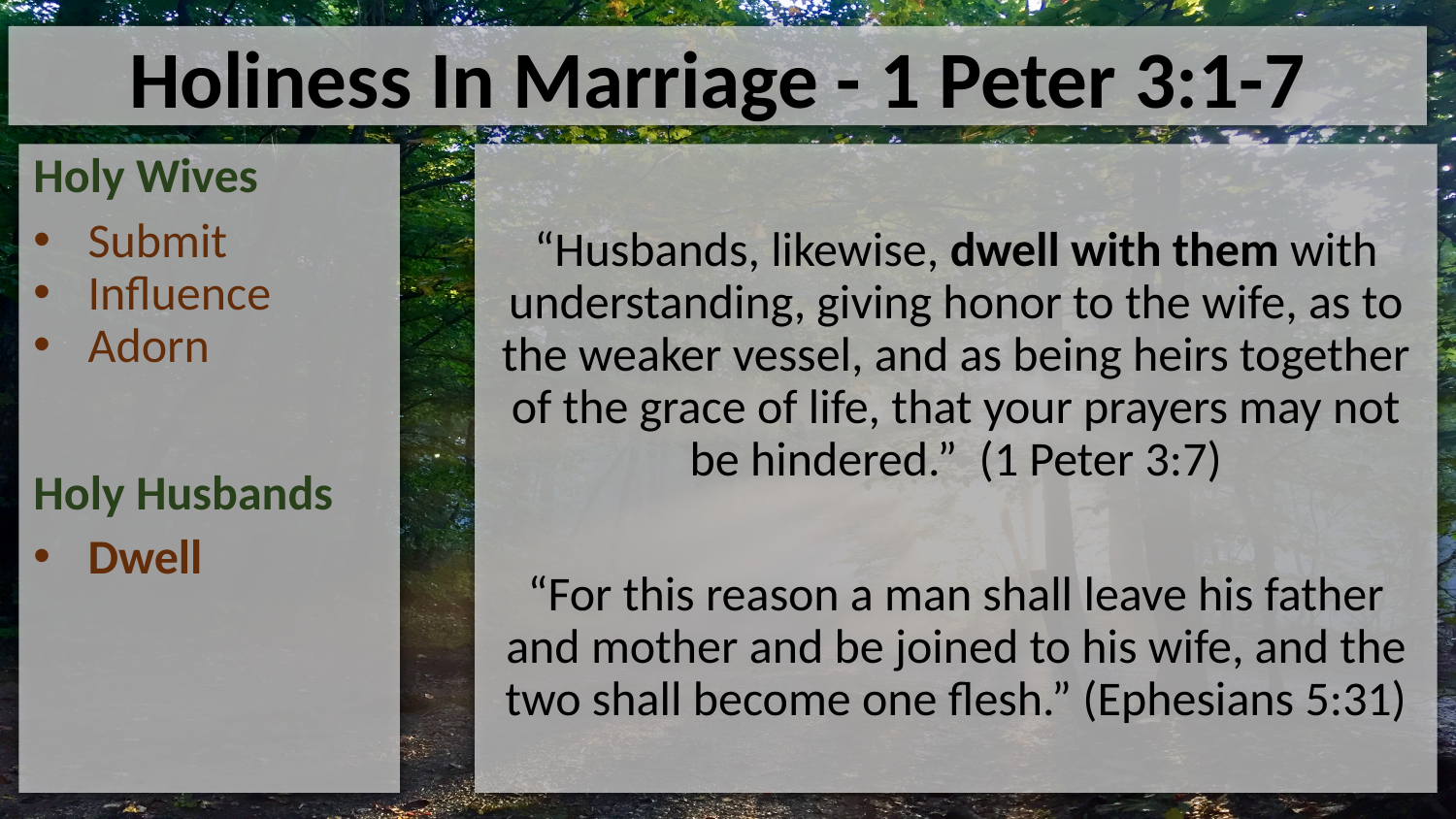

Holiness In Marriage - 1 Peter 3:1-7
Holy Wives
Submit
Influence
Adorn

Holy Husbands
Dwell

“Husbands, likewise, dwell with them with understanding, giving honor to the wife, as to the weaker vessel, and as being heirs together of the grace of life, that your prayers may not be hindered.”  (1 Peter 3:7)

“For this reason a man shall leave his father and mother and be joined to his wife, and the two shall become one flesh.” (Ephesians 5:31)